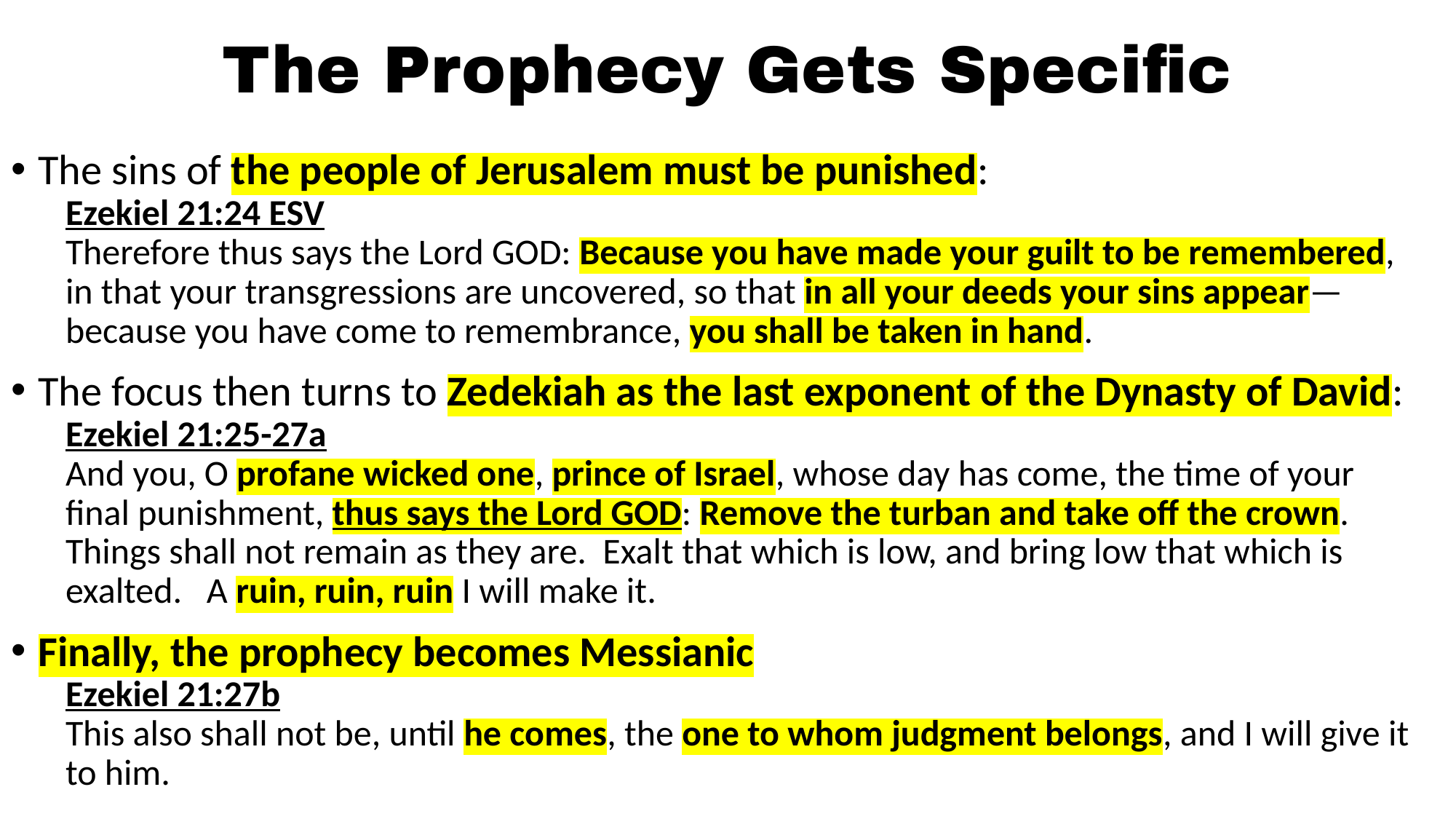

# The Prophecy Gets Specific
The sins of the people of Jerusalem must be punished:
Ezekiel 21:24 ESV
Therefore thus says the Lord GOD: Because you have made your guilt to be remembered, in that your transgressions are uncovered, so that in all your deeds your sins appear—because you have come to remembrance, you shall be taken in hand.
The focus then turns to Zedekiah as the last exponent of the Dynasty of David:
Ezekiel 21:25-27a
And you, O profane wicked one, prince of Israel, whose day has come, the time of your final punishment, thus says the Lord GOD: Remove the turban and take off the crown.  Things shall not remain as they are.  Exalt that which is low, and bring low that which is exalted.   A ruin, ruin, ruin I will make it.
Finally, the prophecy becomes Messianic
Ezekiel 21:27b
This also shall not be, until he comes, the one to whom judgment belongs, and I will give it to him.